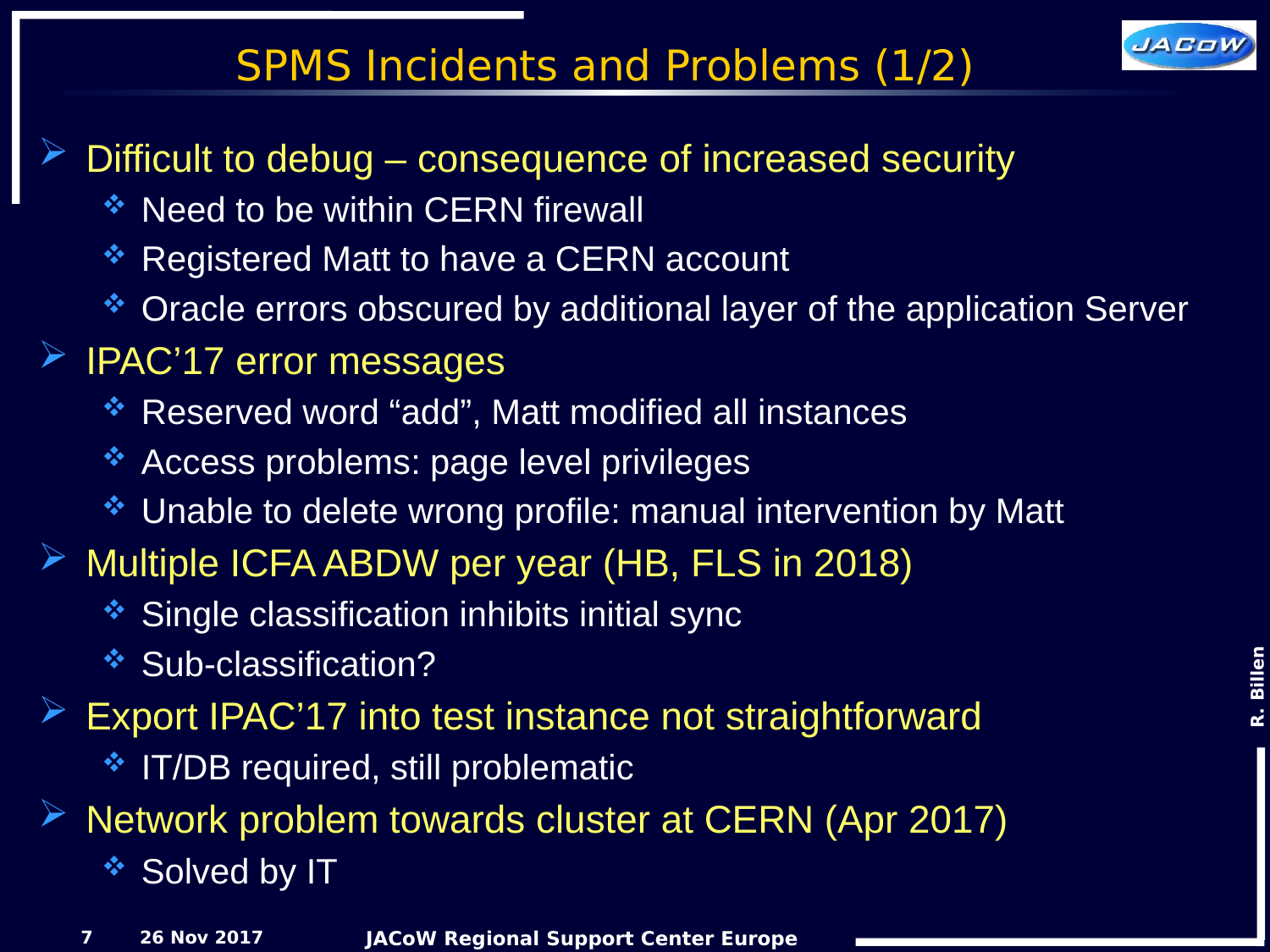

# SPMS Incidents and Problems (1/2)
Difficult to debug – consequence of increased security
Need to be within CERN firewall
Registered Matt to have a CERN account
Oracle errors obscured by additional layer of the application Server
IPAC’17 error messages
Reserved word “add”, Matt modified all instances
Access problems: page level privileges
Unable to delete wrong profile: manual intervention by Matt
Multiple ICFA ABDW per year (HB, FLS in 2018)
Single classification inhibits initial sync
Sub-classification?
Export IPAC’17 into test instance not straightforward
IT/DB required, still problematic
Network problem towards cluster at CERN (Apr 2017)
Solved by IT

7
26 Nov 2017
JACoW Regional Support Center Europe